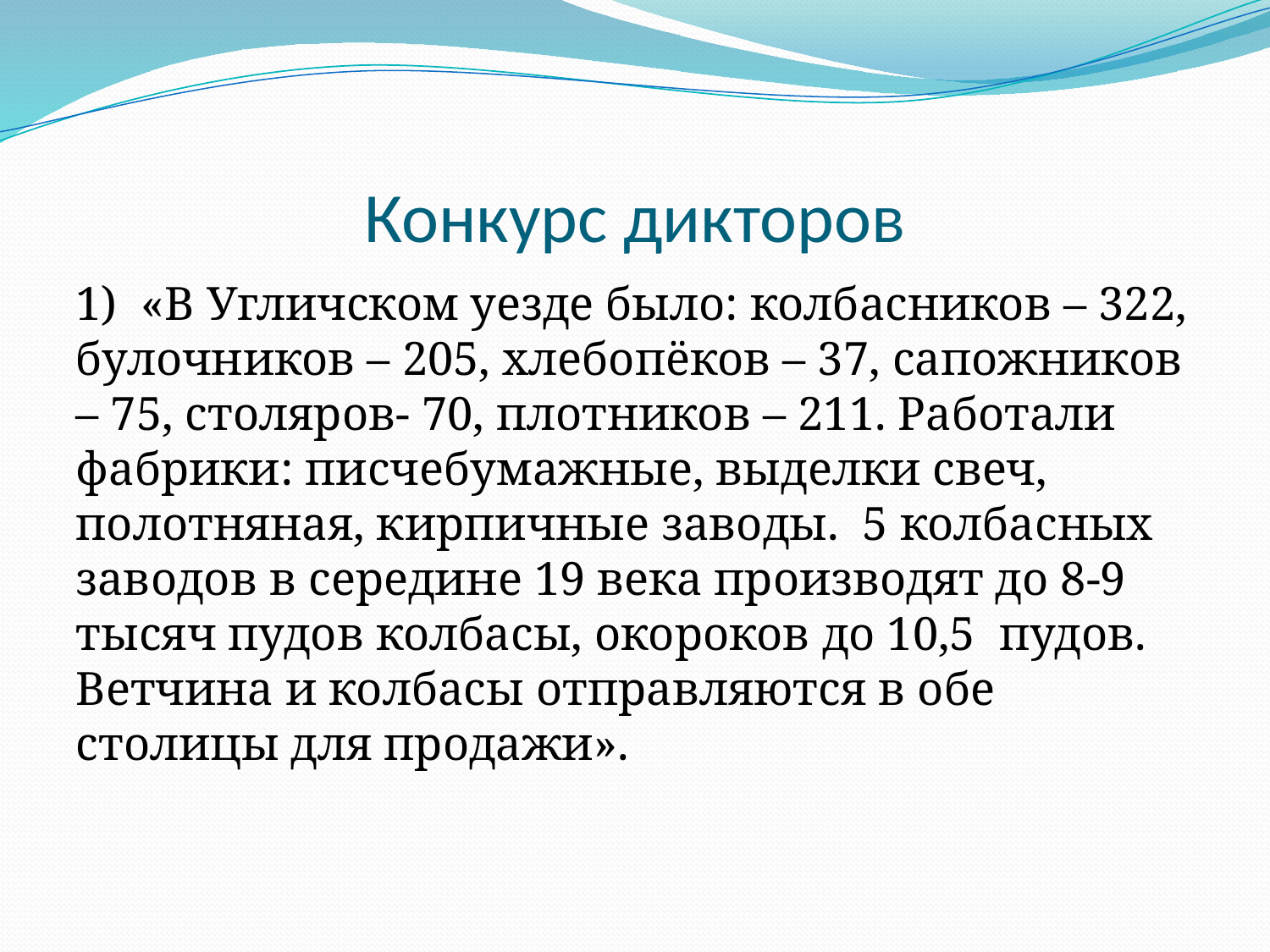

# Конкурс дикторов
1)  «В Угличском уезде было: колбасников – 322, булочников – 205, хлебопёков – 37, сапожников – 75, столяров- 70, плотников – 211. Работали фабрики: писчебумажные, выделки свеч, полотняная, кирпичные заводы.  5 колбасных заводов в середине 19 века производят до 8-9 тысяч пудов колбасы, окороков до 10,5  пудов. Ветчина и колбасы отправляются в обе столицы для продажи».